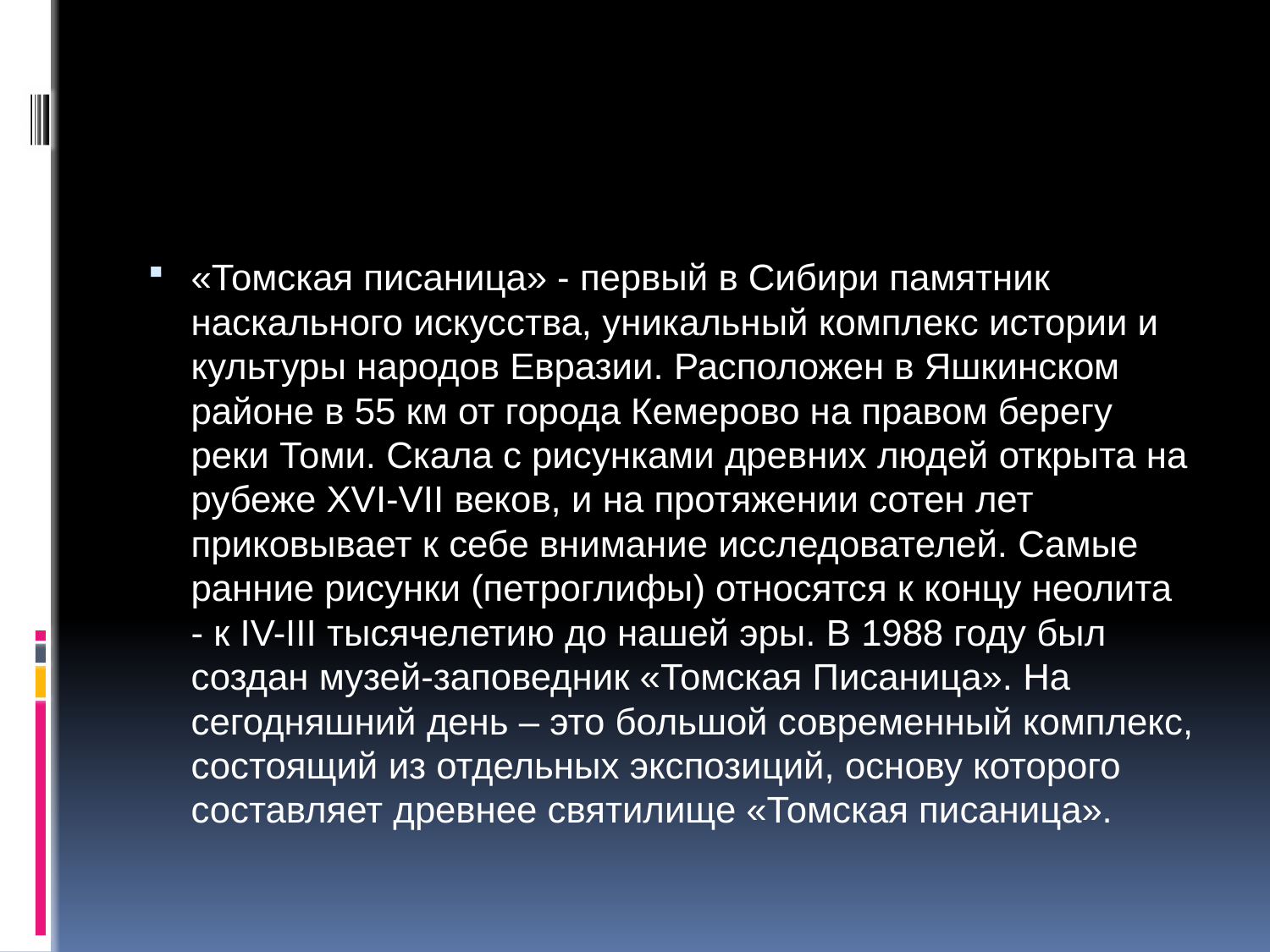

#
«Томская писаница» - первый в Сибири памятник наскального искусства, уникальный комплекс истории и культуры народов Евразии. Расположен в Яшкинском районе в 55 км от города Кемерово на правом берегу реки Томи. Скала с рисунками древних людей открыта на рубеже XVI-VII веков, и на протяжении сотен лет приковывает к себе внимание исследователей. Самые ранние рисунки (петроглифы) относятся к концу неолита - к IV-III тысячелетию до нашей эры. В 1988 году был создан музей-заповедник «Томская Писаница». На сегодняшний день – это большой современный комплекс, состоящий из отдельных экспозиций, основу которого составляет древнее святилище «Томская писаница».